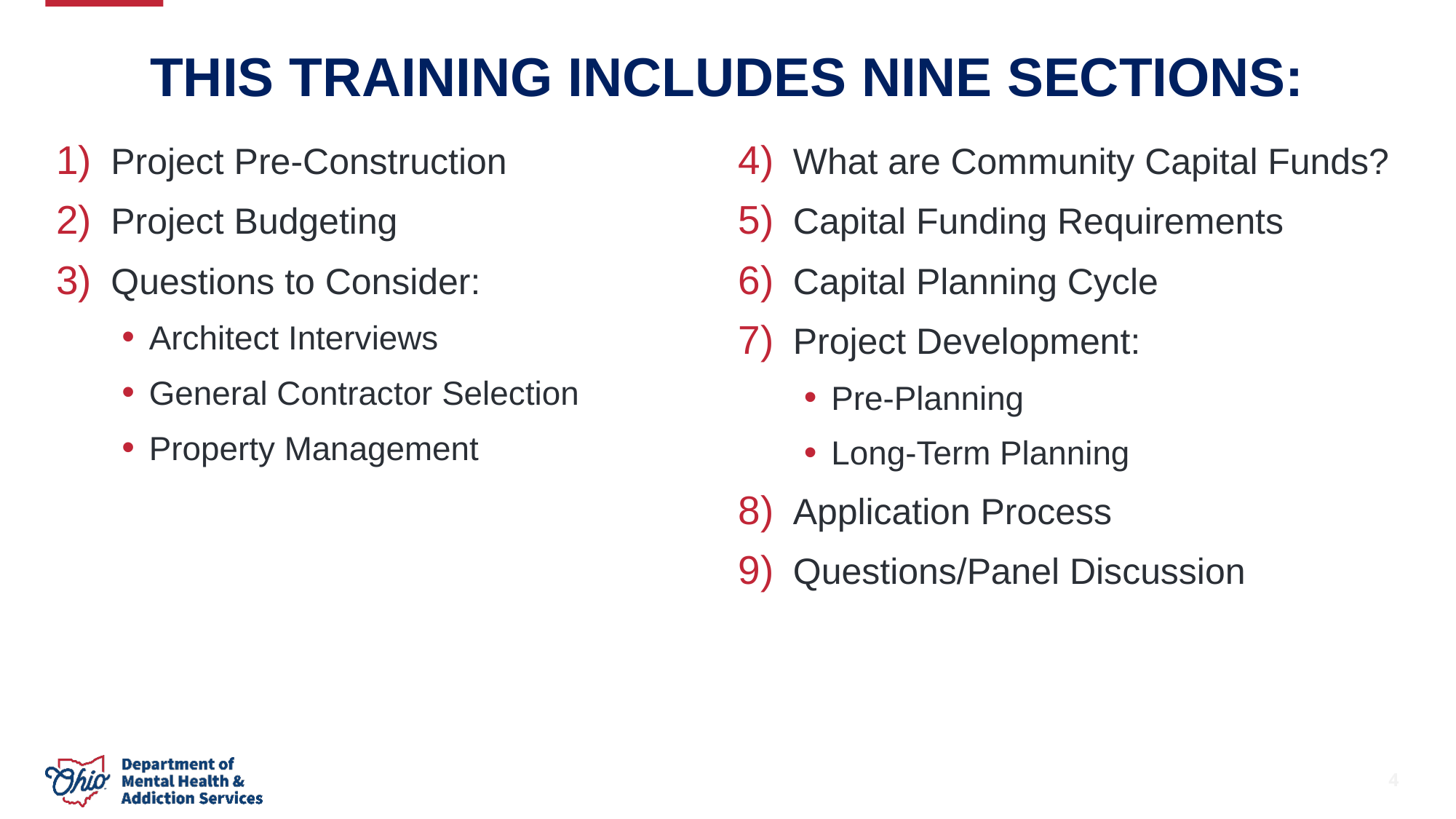

# This Training includes NINE sections:
Project Pre-Construction
Project Budgeting
Questions to Consider:
Architect Interviews
General Contractor Selection
Property Management
What are Community Capital Funds?
Capital Funding Requirements
Capital Planning Cycle
Project Development:
Pre-Planning
Long-Term Planning
Application Process
Questions/Panel Discussion
4